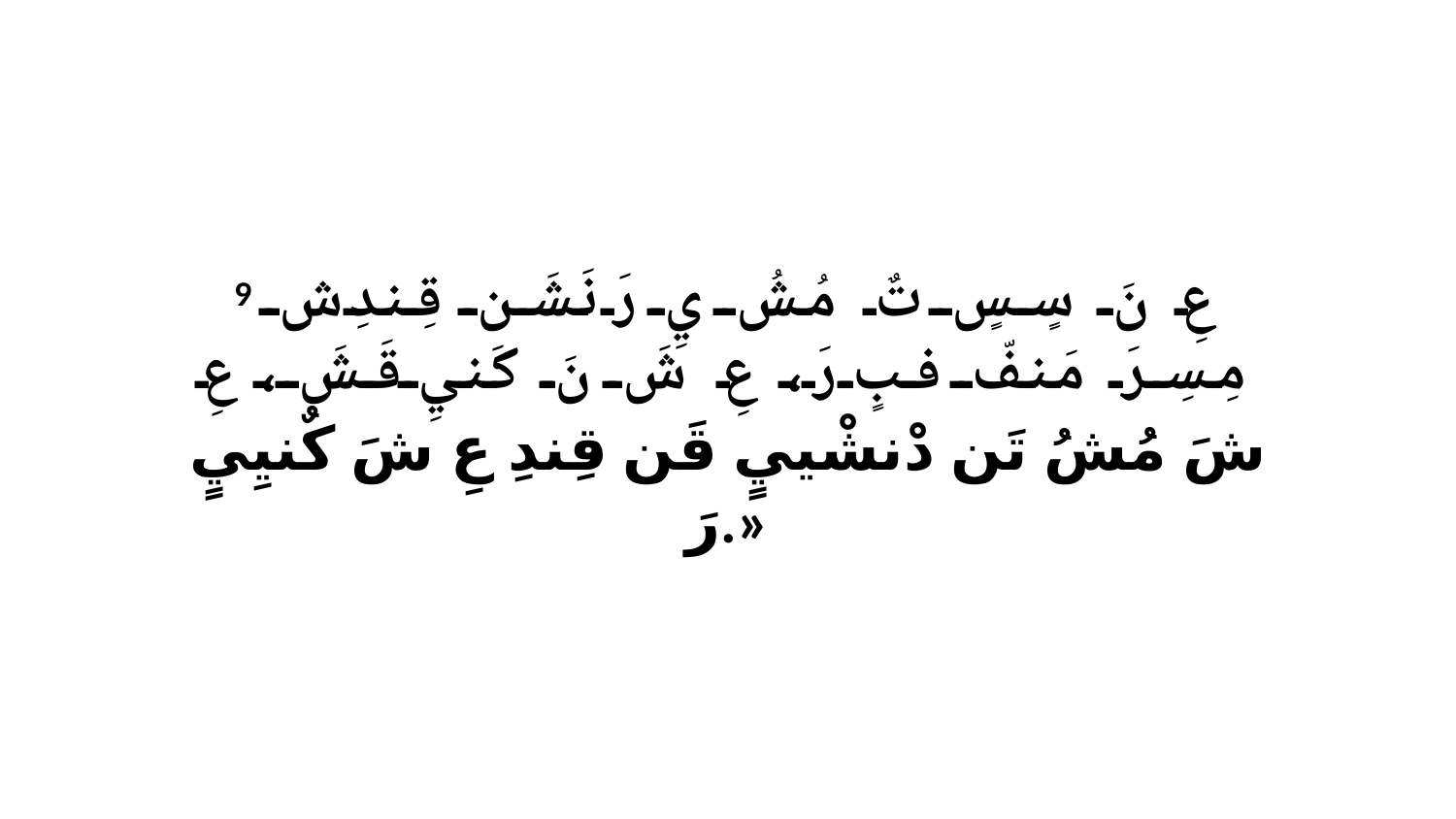

9 عِ نَ سٍسٍ تٌ مُشُ يِ رَ نَشَن قِندِشِ مِسِرَ مَنفّ فبٍ رَ، عِ شَ نَ كَنيِ قَشَ، عِ شَ مُشُ تَن دْنشْييٍ قَن قِندِ عِ شَ كٌنيِيٍ رَ.»